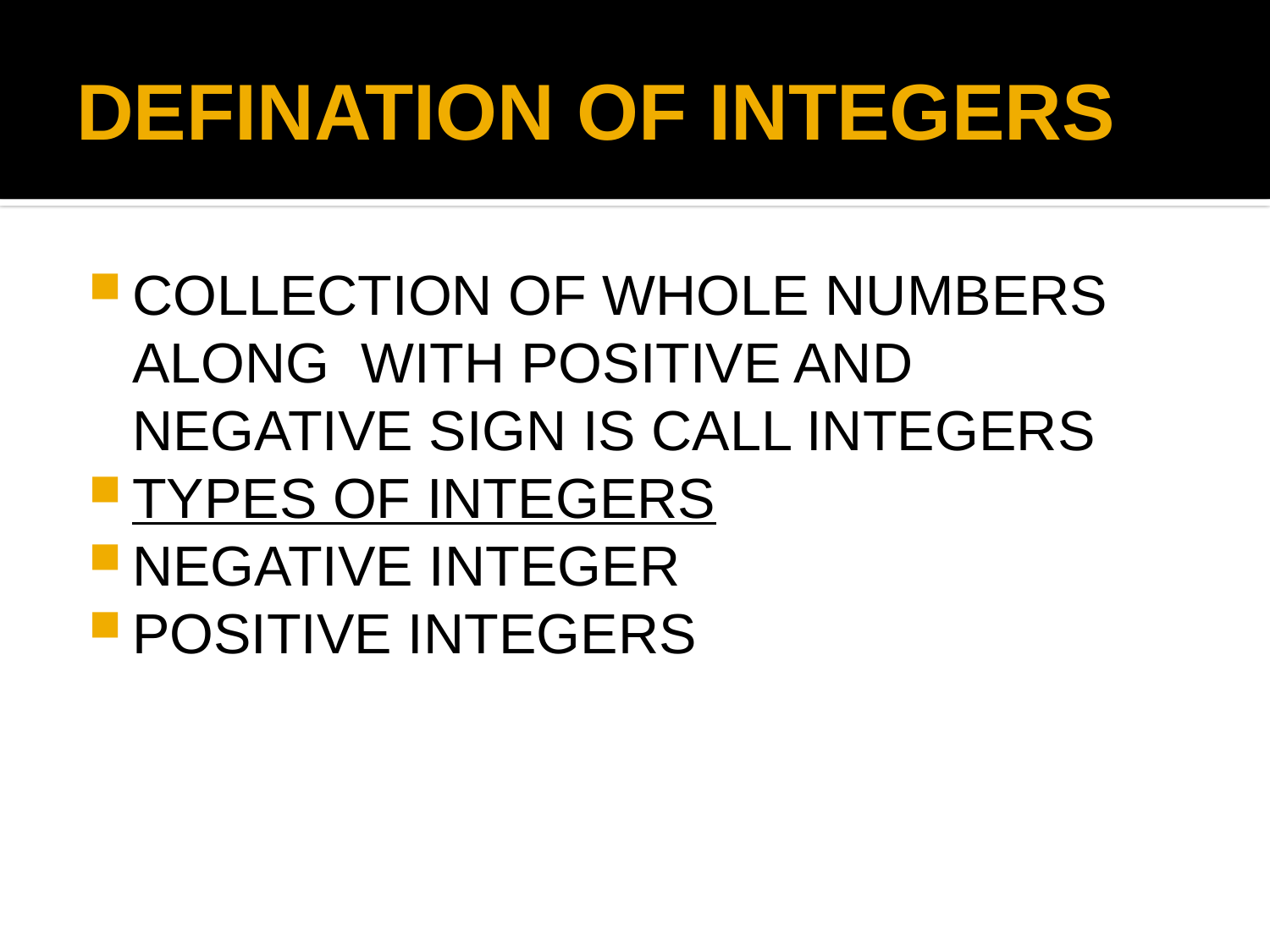

# DEFINATION OF INTEGERS
COLLECTION OF WHOLE NUMBERS ALONG  WITH POSITIVE AND NEGATIVE SIGN IS CALL INTEGERS
TYPES OF INTEGERS
NEGATIVE INTEGER
POSITIVE INTEGERS